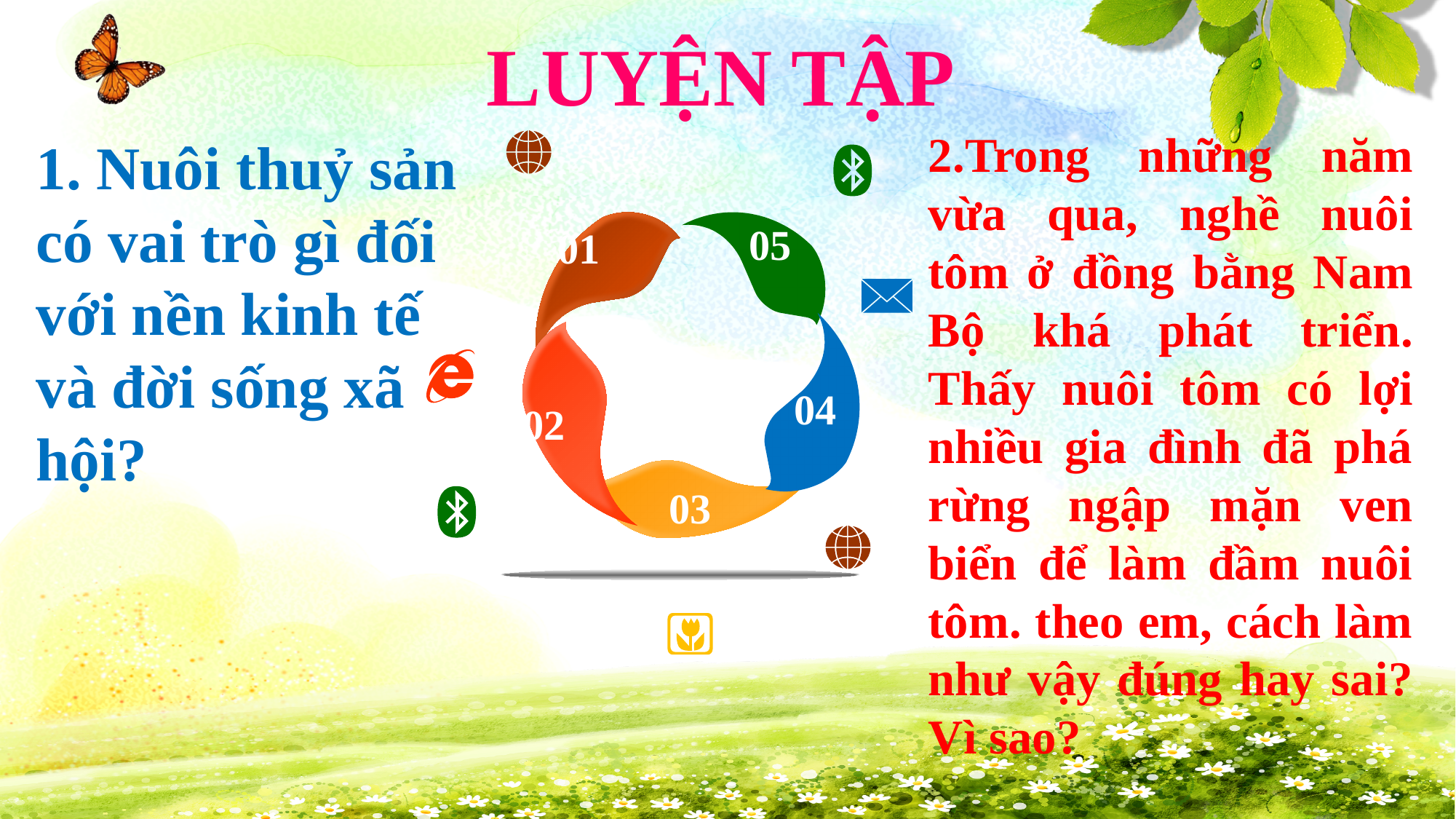

LUYỆN TẬP
2.Trong những năm vừa qua, nghề nuôi tôm ở đồng bằng Nam Bộ khá phát triển. Thấy nuôi tôm có lợi nhiều gia đình đã phá rừng ngập mặn ven biển để làm đầm nuôi tôm. theo em, cách làm như vậy đúng hay sai? Vì sao?

1. Nuôi thuỷ sản có vai trò gì đối với nền kinh tế và đời sống xã hội?

05
01

04
02

03